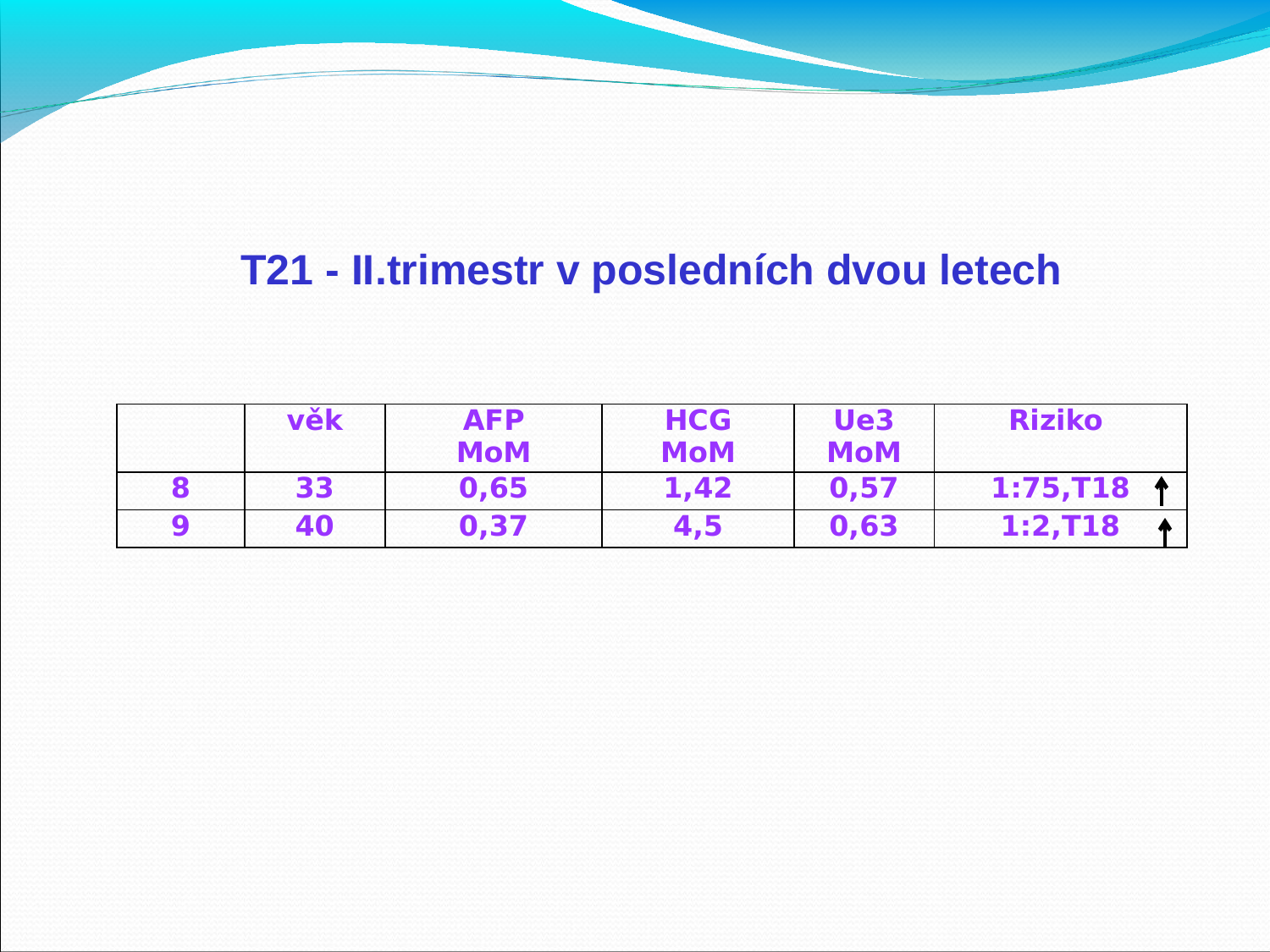

T21 - II.trimestr v posledních dvou letech
|  | věk | AFP MoM | HCG MoM | Ue3 MoM | Riziko |
| --- | --- | --- | --- | --- | --- |
| 8 | 33 | 0,65 | 1,42 | 0,57 | 1:75,T18 |
| 9 | 40 | 0,37 | 4,5 | 0,63 | 1:2,T18 |